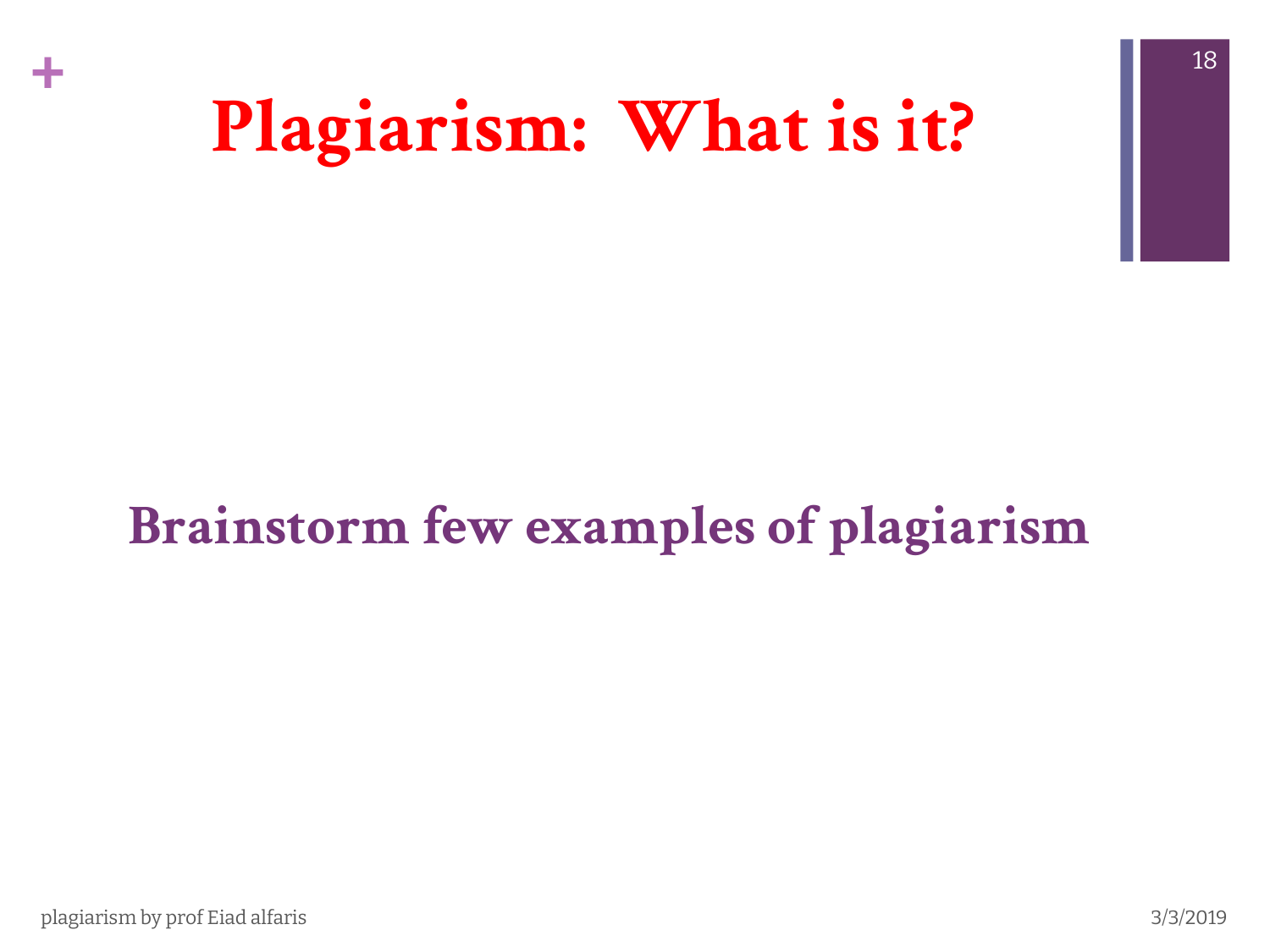

18
# Plagiarism:  What is it?

	Brainstorm few examples of plagiarism

plagiarism by prof Eiad alfaris
3/3/2019